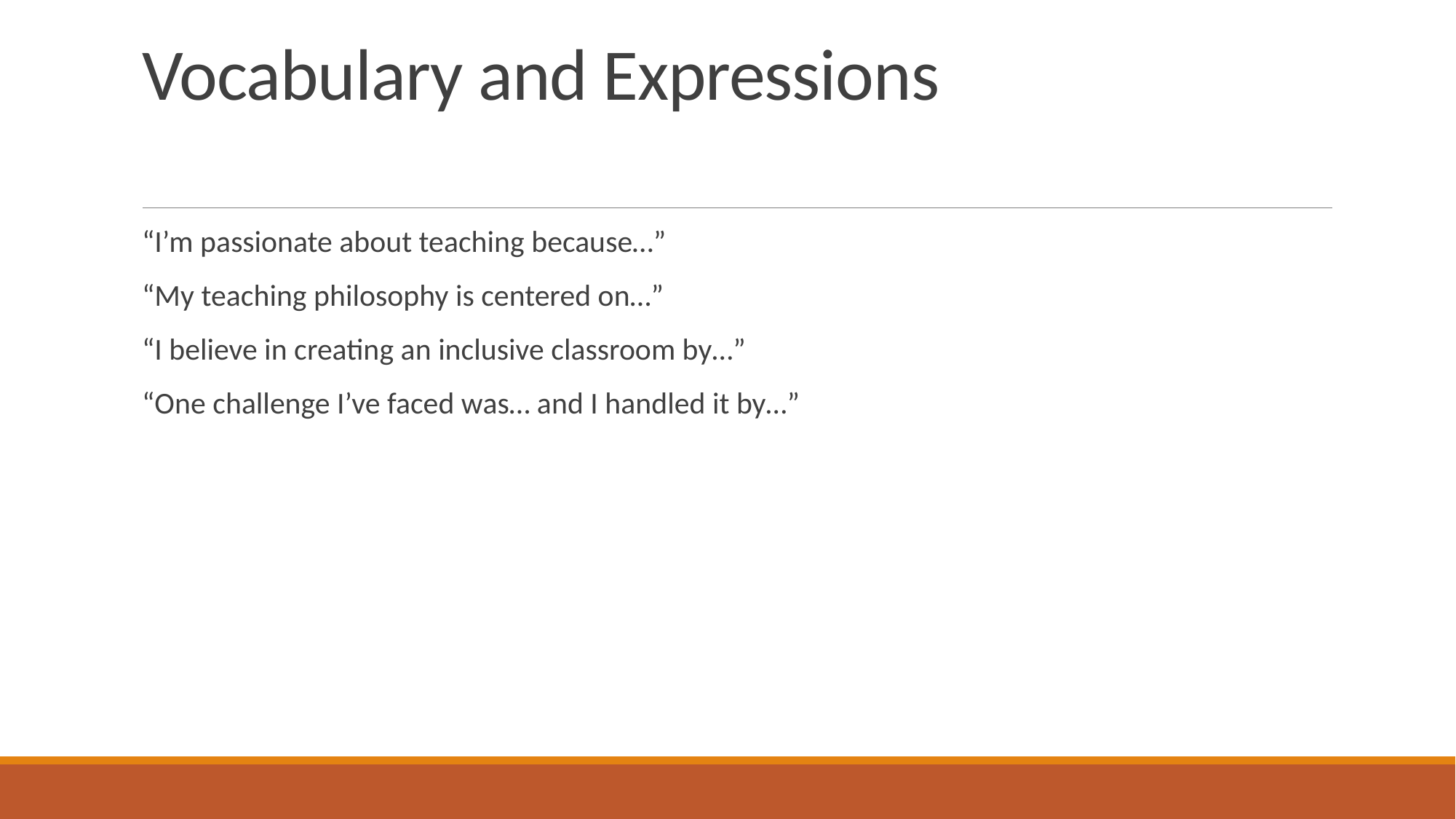

# Vocabulary and Expressions
“I’m passionate about teaching because…”
“My teaching philosophy is centered on…”
“I believe in creating an inclusive classroom by…”
“One challenge I’ve faced was… and I handled it by…”